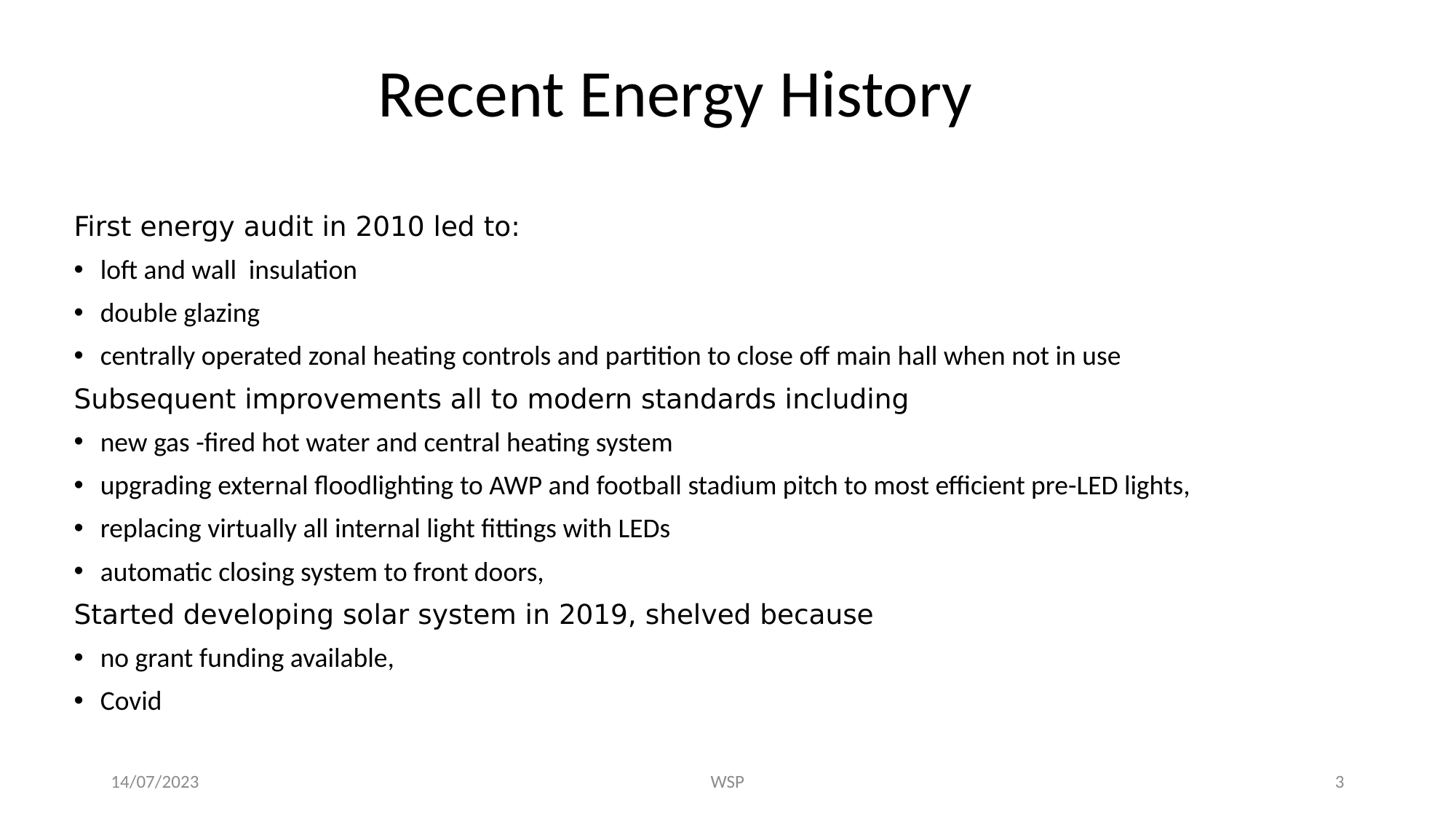

# Recent Energy History
First energy audit in 2010 led to:
loft and wall  insulation
double glazing
centrally operated zonal heating controls and partition to close off main hall when not in use
Subsequent improvements all to modern standards including
new gas -fired hot water and central heating system
upgrading external floodlighting to AWP and football stadium pitch to most efficient pre-LED lights,
replacing virtually all internal light fittings with LEDs
automatic closing system to front doors,
Started developing solar system in 2019, shelved because
no grant funding available,
Covid

14/07/2023
WSP
3